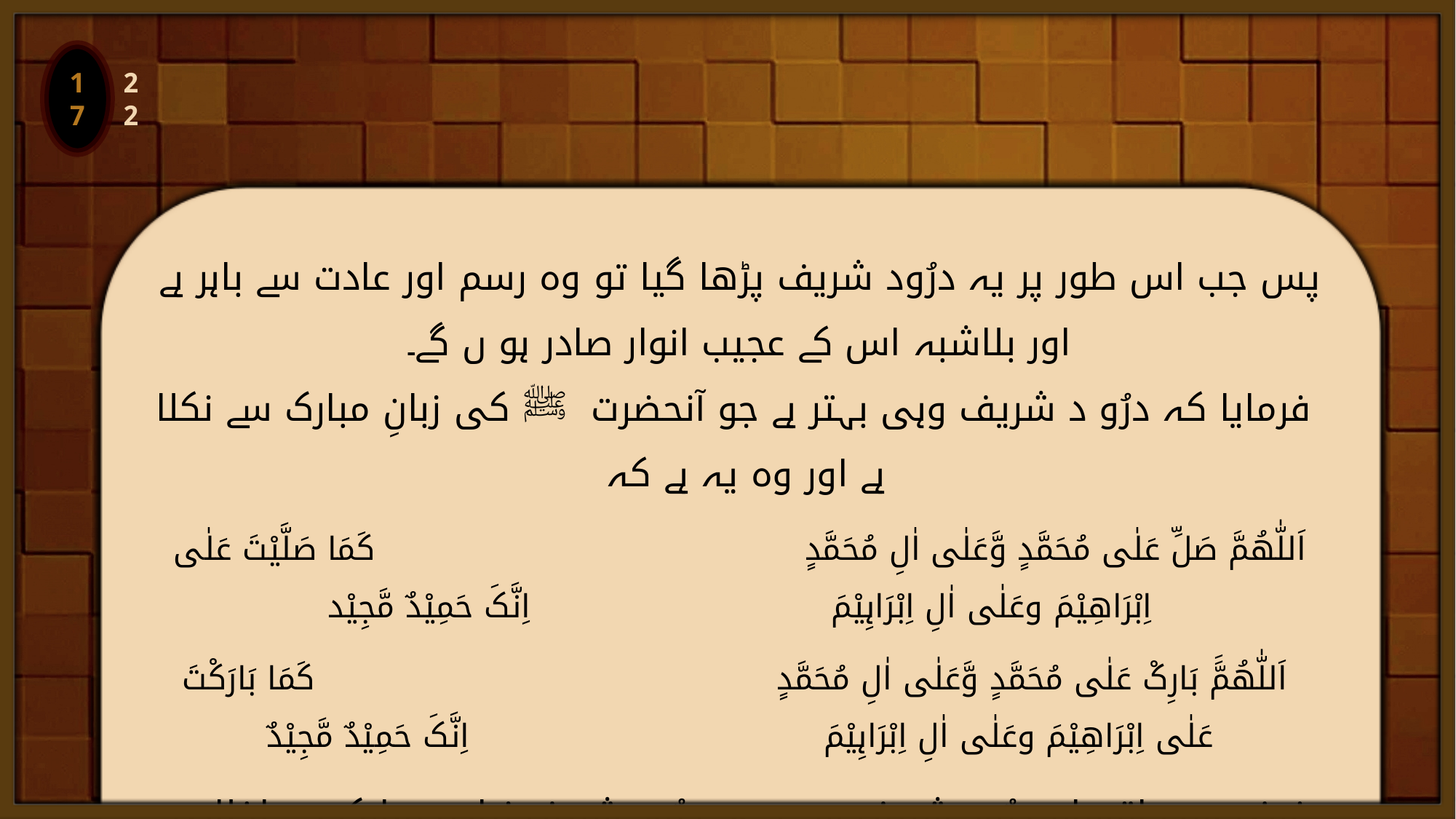

17
	پس جب اس طور پر یہ درُود شریف پڑھا گیا تو وہ رسم اور عادت سے باہر ہے اور بلاشبہ اس کے عجیب انوار صادر ہو ں گے۔
 فرمایا کہ درُو د شریف وہی بہتر ہے جو آنحضرت  ﷺ کی زبانِ مبارک سے نکلا ہے اور وہ یہ ہے کہ
اَللّٰھُمَّ صَلِّ عَلٰی مُحَمَّدٍ وَّعَلٰی اٰلِ مُحَمَّدٍ                                        کَمَا صَلَّیْتَ عَلٰی اِبْرَاھِیْمَ وعَلٰی اٰلِ اِبْرَاہِیْمَ                            اِنَّکَ حَمِیْدٌ مَّجِیْد
 اَللّٰھُمََّ بَارِکْ عَلٰی مُحَمَّدٍ وَّعَلٰی اٰلِ مُحَمَّدٍ                                           کَمَا بَارَکْتَ عَلٰی اِبْرَاھِیْمَ وعَلٰی اٰلِ اِبْرَاہِیْمَ                                 اِنَّکَ حَمِیْدٌ مَّجِیْدٌ
غرض سب اقسام درُود شریف سے یہی درُود شریف زیادہ مبارک ہے ۔ اخلاص اور محبت اور حضور اور توجہ سے ،تضرّع سے پڑھنا چاہئے
 اور اُس وقت تک ضرور پڑھتے رہیں کہ جب تک ایک حالت رقّت اور بے خودی اور تاثرکی پیدا ہو جائے اور سینے میں اِنشراح اور ذوق پایا جاوے۔